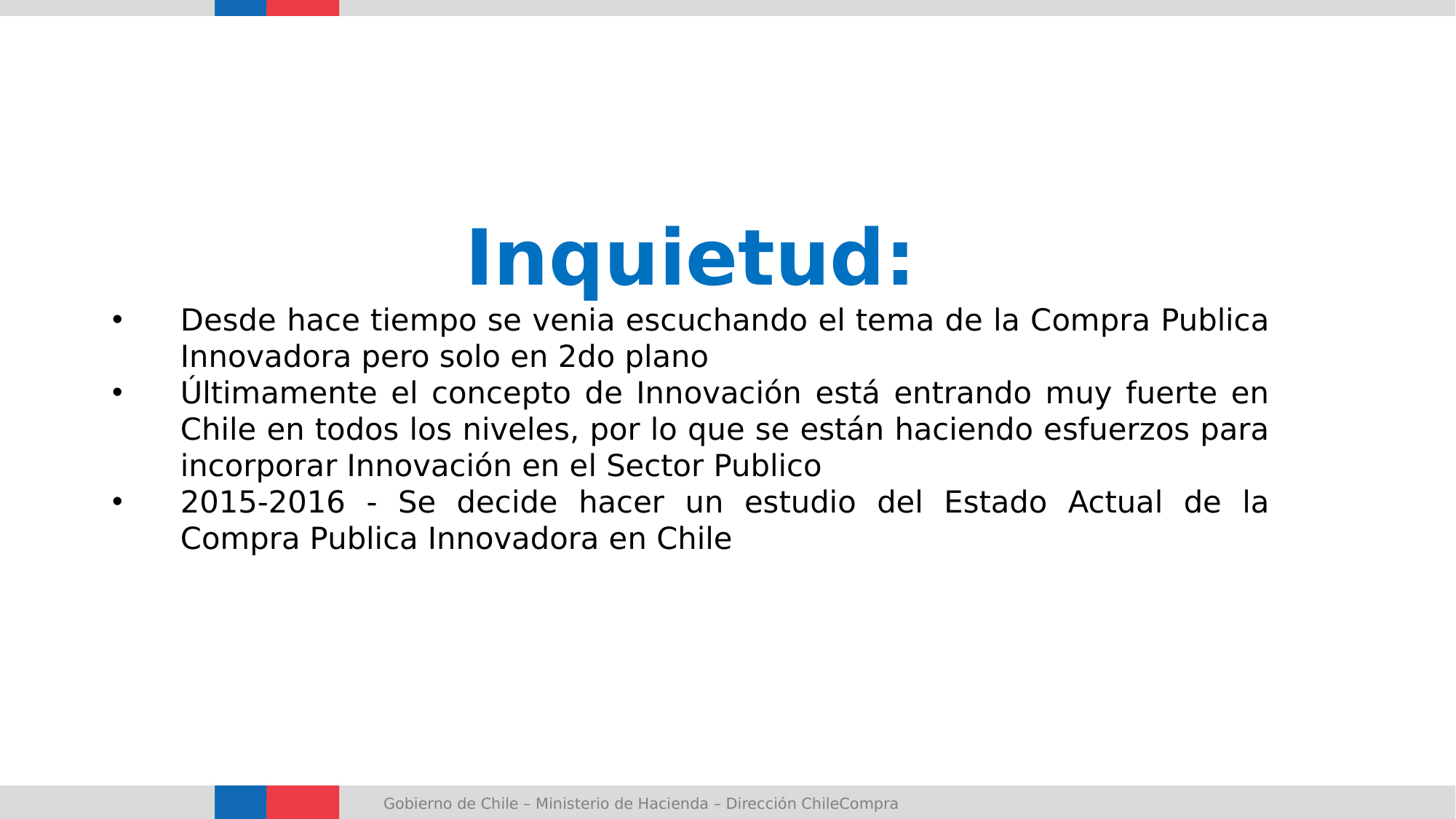

Inquietud:
Desde hace tiempo se venia escuchando el tema de la Compra Publica Innovadora pero solo en 2do plano
Últimamente el concepto de Innovación está entrando muy fuerte en Chile en todos los niveles, por lo que se están haciendo esfuerzos para incorporar Innovación en el Sector Publico
2015-2016 - Se decide hacer un estudio del Estado Actual de la Compra Publica Innovadora en Chile
Gobierno de Chile – Ministerio de Hacienda – Dirección ChileCompra